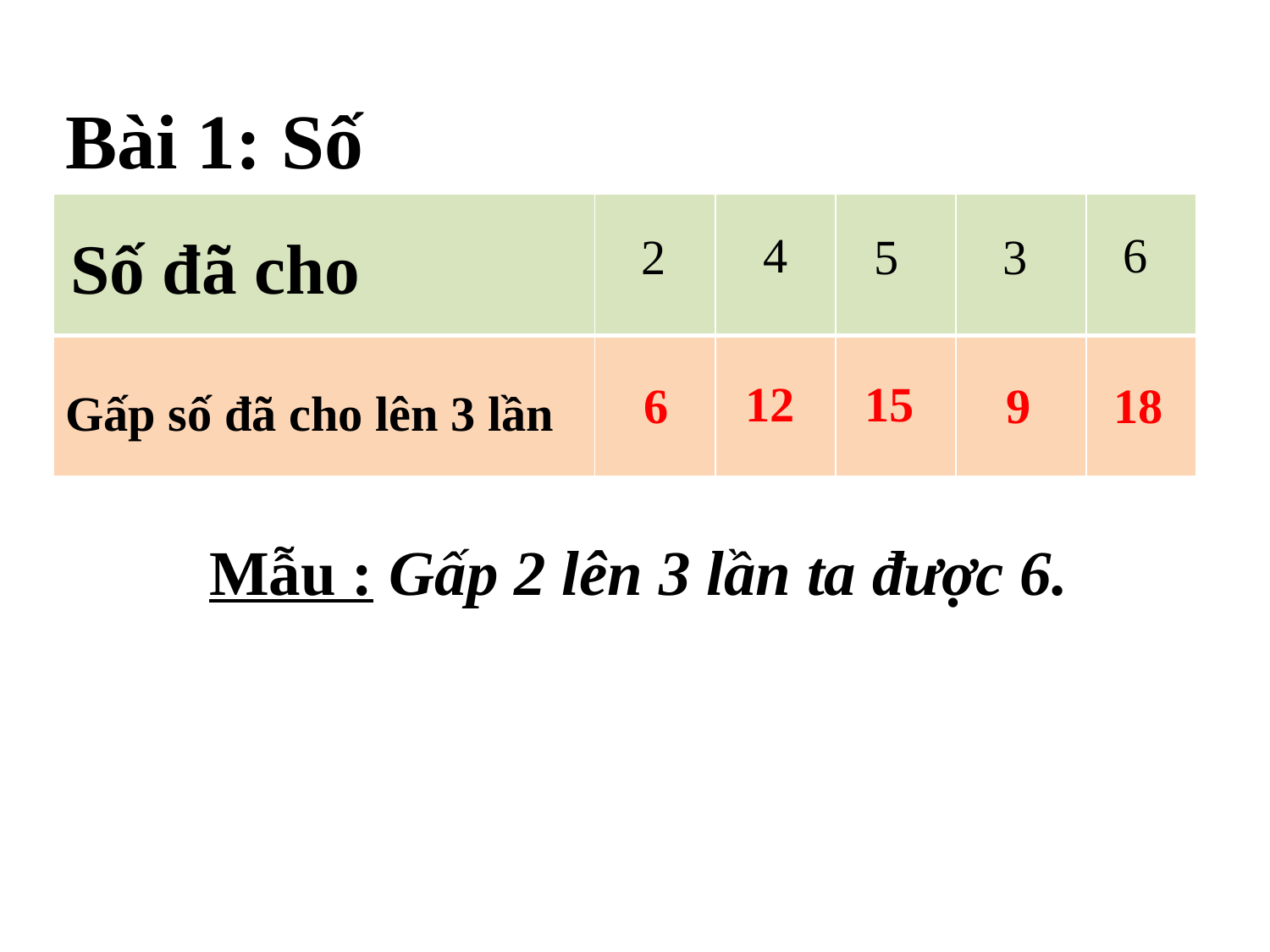

Bài 1: Số
|  |  |  |  |  |  |
| --- | --- | --- | --- | --- | --- |
|  |  |  |  |  |  |
Số đã cho
4
6
3
2
5
12
15
6
9
18
Gấp số đã cho lên 3 lần
Mẫu : Gấp 2 lên 3 lần ta được 6.